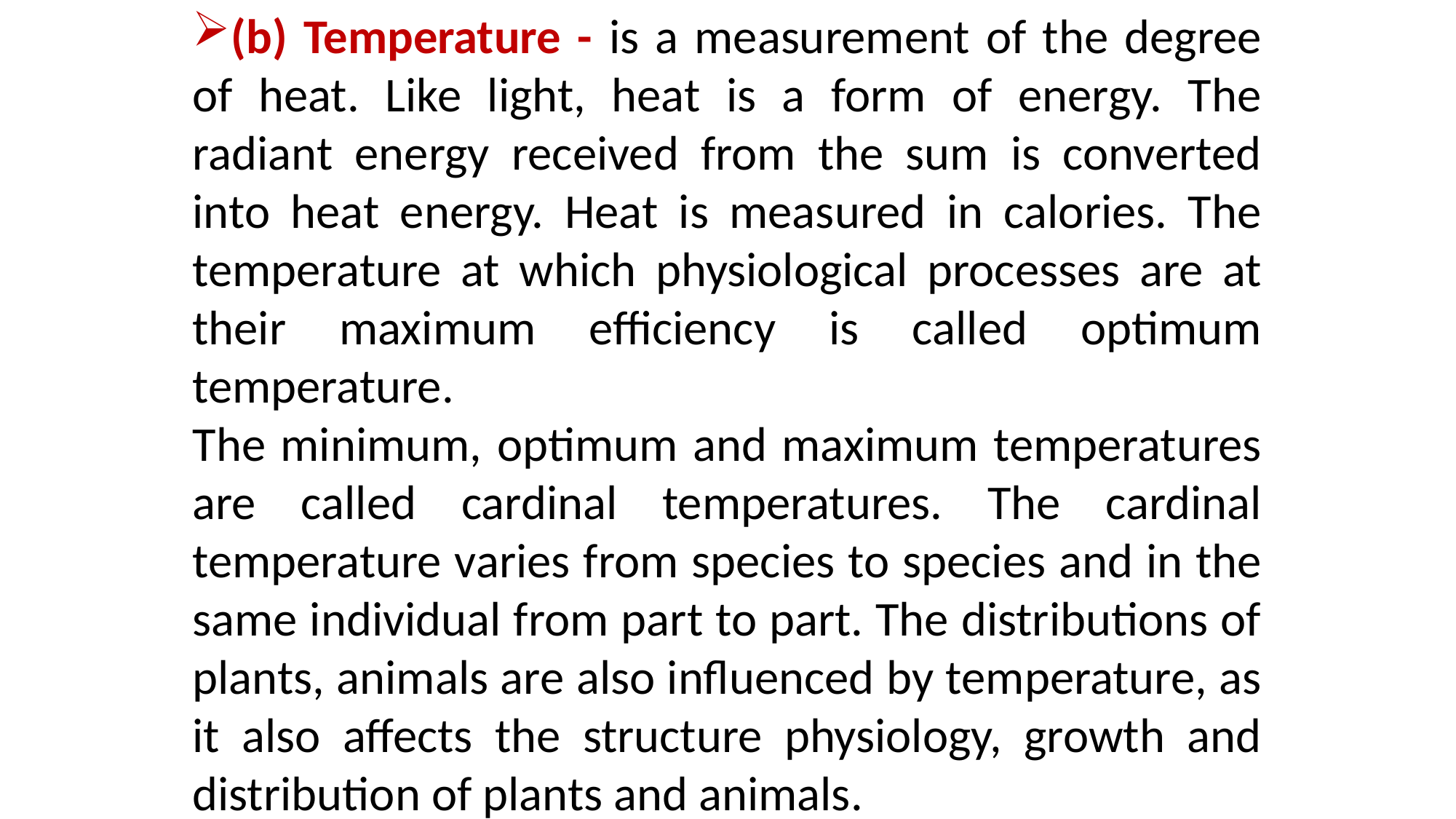

(b) Temperature - is a measurement of the degree of heat. Like light, heat is a form of energy. The radiant energy received from the sum is converted into heat energy. Heat is measured in calories. The temperature at which physiological processes are at their maximum efficiency is called optimum temperature.
The minimum, optimum and maximum temperatures are called cardinal temperatures. The cardinal temperature varies from species to species and in the same individual from part to part. The distributions of plants, animals are also influenced by temperature, as it also affects the structure physiology, growth and distribution of plants and animals.